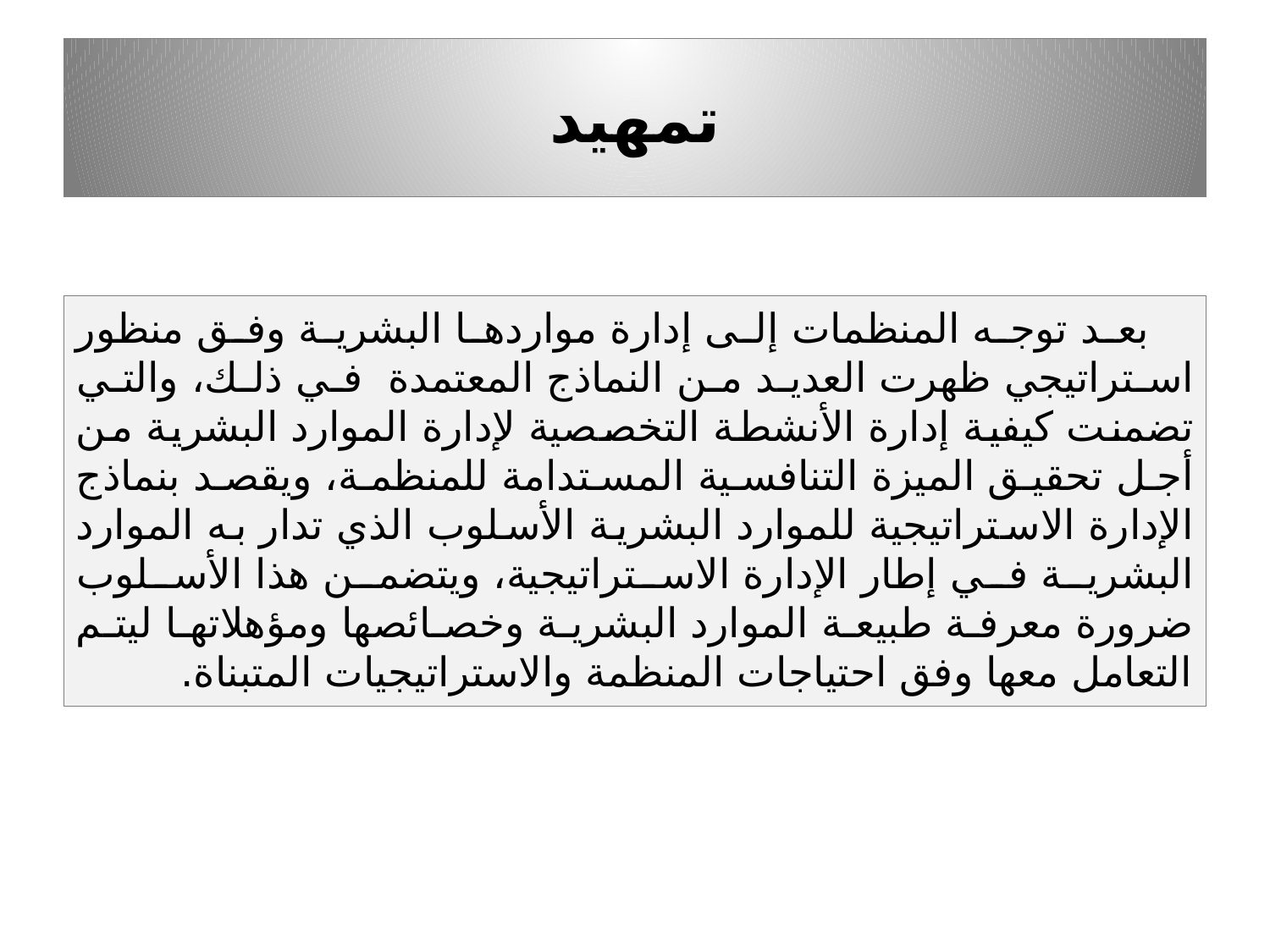

# تمهيد
بعد توجه المنظمات إلى إدارة مواردها البشرية وفق منظور استراتيجي ظهرت العديد من النماذج المعتمدة  في ذلك، والتي تضمنت كيفية إدارة الأنشطة التخصصية لإدارة الموارد البشرية من أجل تحقيق الميزة التنافسية المستدامة للمنظمة، ويقصد بنماذج الإدارة الاستراتيجية للموارد البشرية الأسلوب الذي تدار به الموارد البشرية في إطار الإدارة الاستراتيجية، ويتضمن هذا الأسلوب ضرورة معرفة طبيعة الموارد البشرية وخصائصها ومؤهلاتها ليتم التعامل معها وفق احتياجات المنظمة والاستراتيجيات المتبناة.